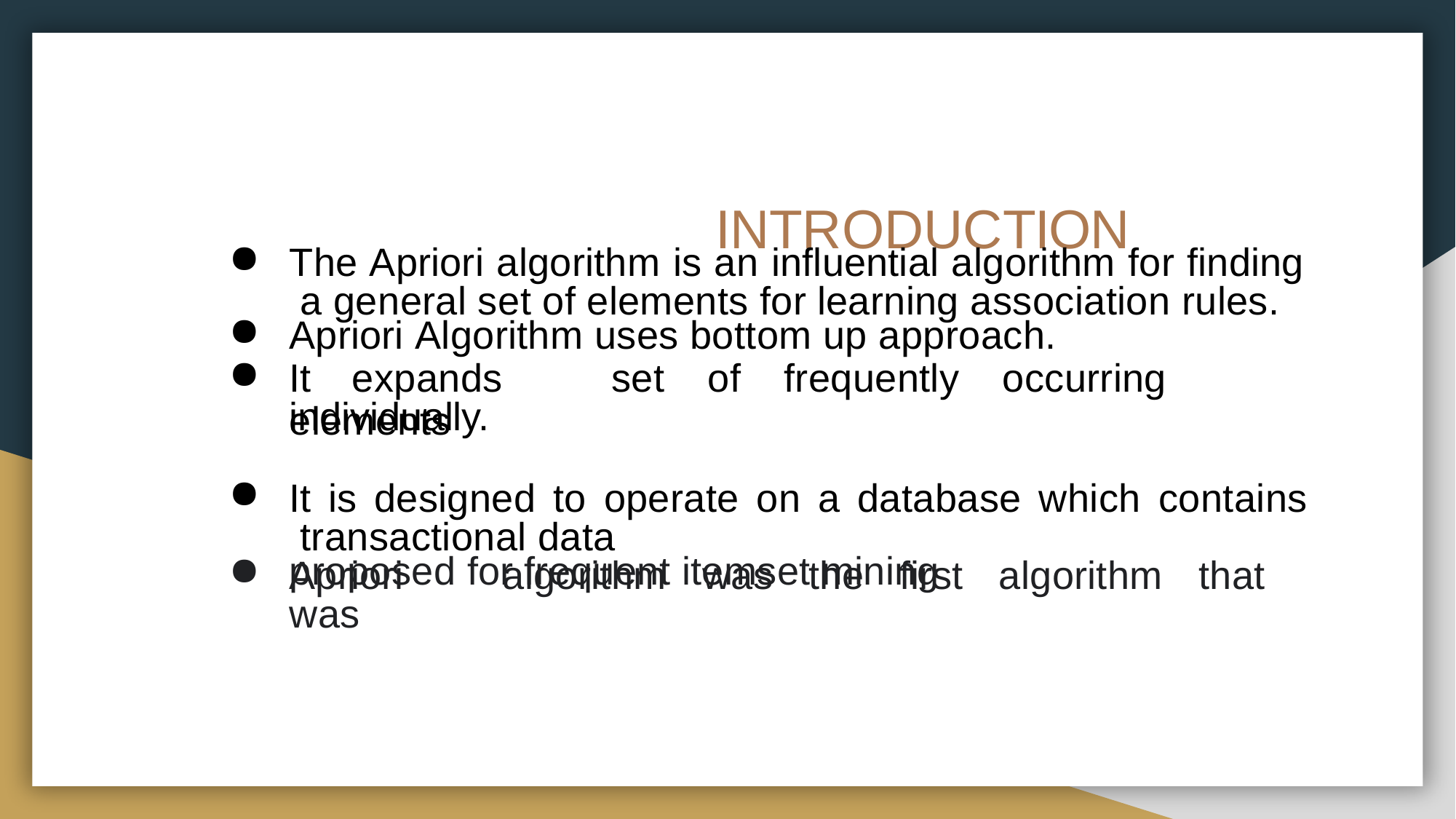

# INTRODUCTION
The Apriori algorithm is an influential algorithm for finding  a general set of elements for learning association rules.
Apriori Algorithm uses bottom up approach.
It	expands	set	of	frequently	occurring	elements
It is designed to operate on a database which contains  transactional data
Apriori	algorithm	was	the	first	algorithm	that	was
individually.
proposed for frequent itemset mining